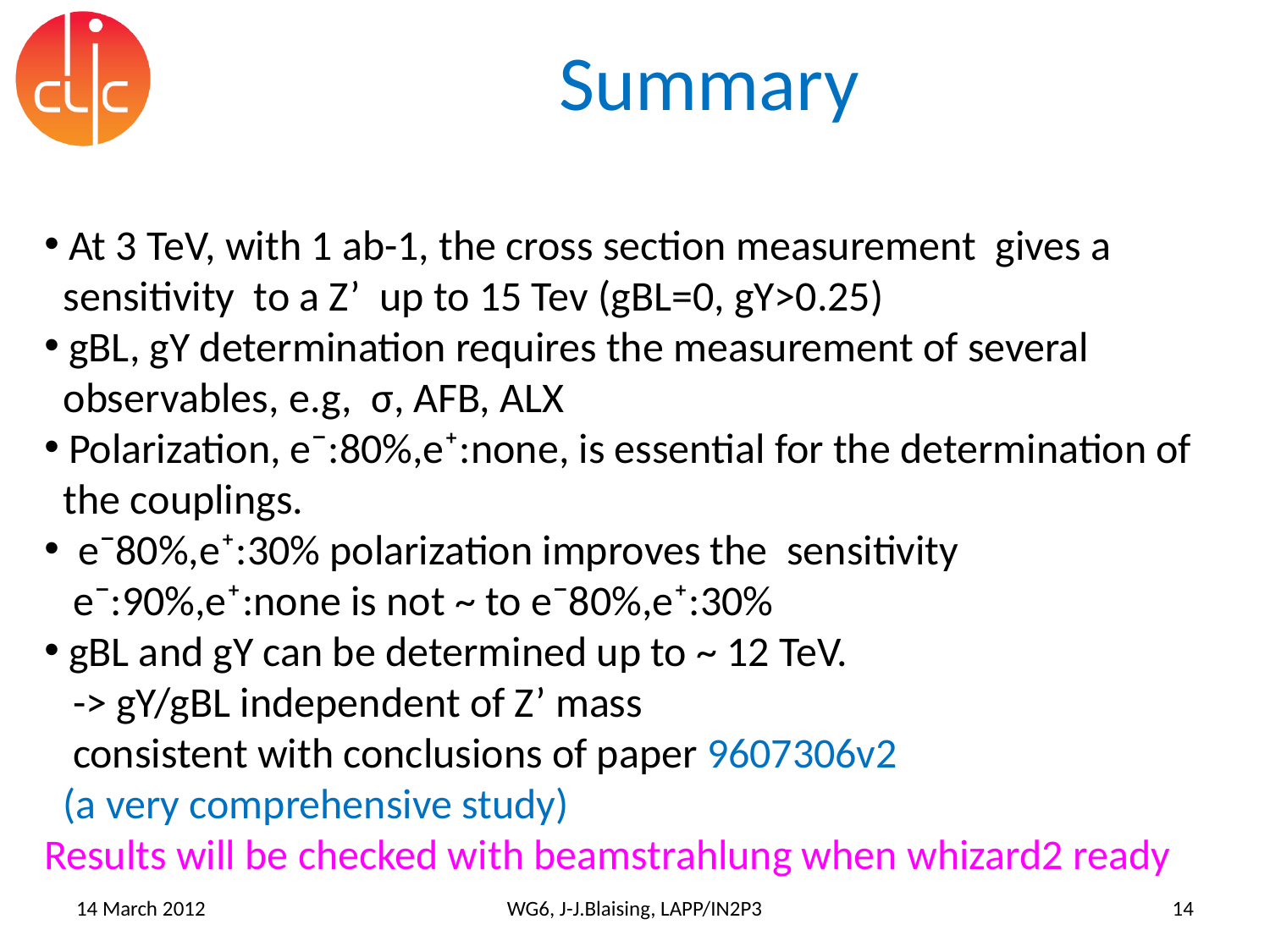

# Summary
 At 3 TeV, with 1 ab-1, the cross section measurement  gives a
  sensitivity  to a Z’  up to 15 Tev (gBL=0, gY>0.25)
 gBL, gY determination requires the measurement of several
  observables, e.g,  σ, AFB, ALX
 Polarization, e¯:80%,e⁺:none, is essential for the determination of
  the couplings.
  e¯80%,e⁺:30% polarization improves the  sensitivity
   e¯:90%,e⁺:none is not ~ to e¯80%,e⁺:30%
 gBL and gY can be determined up to ~ 12 TeV.
   -> gY/gBL independent of Z’ mass
   consistent with conclusions of paper 9607306v2
  (a very comprehensive study)
Results will be checked with beamstrahlung when whizard2 ready
14 March 2012
WG6, J-J.Blaising, LAPP/IN2P3
14